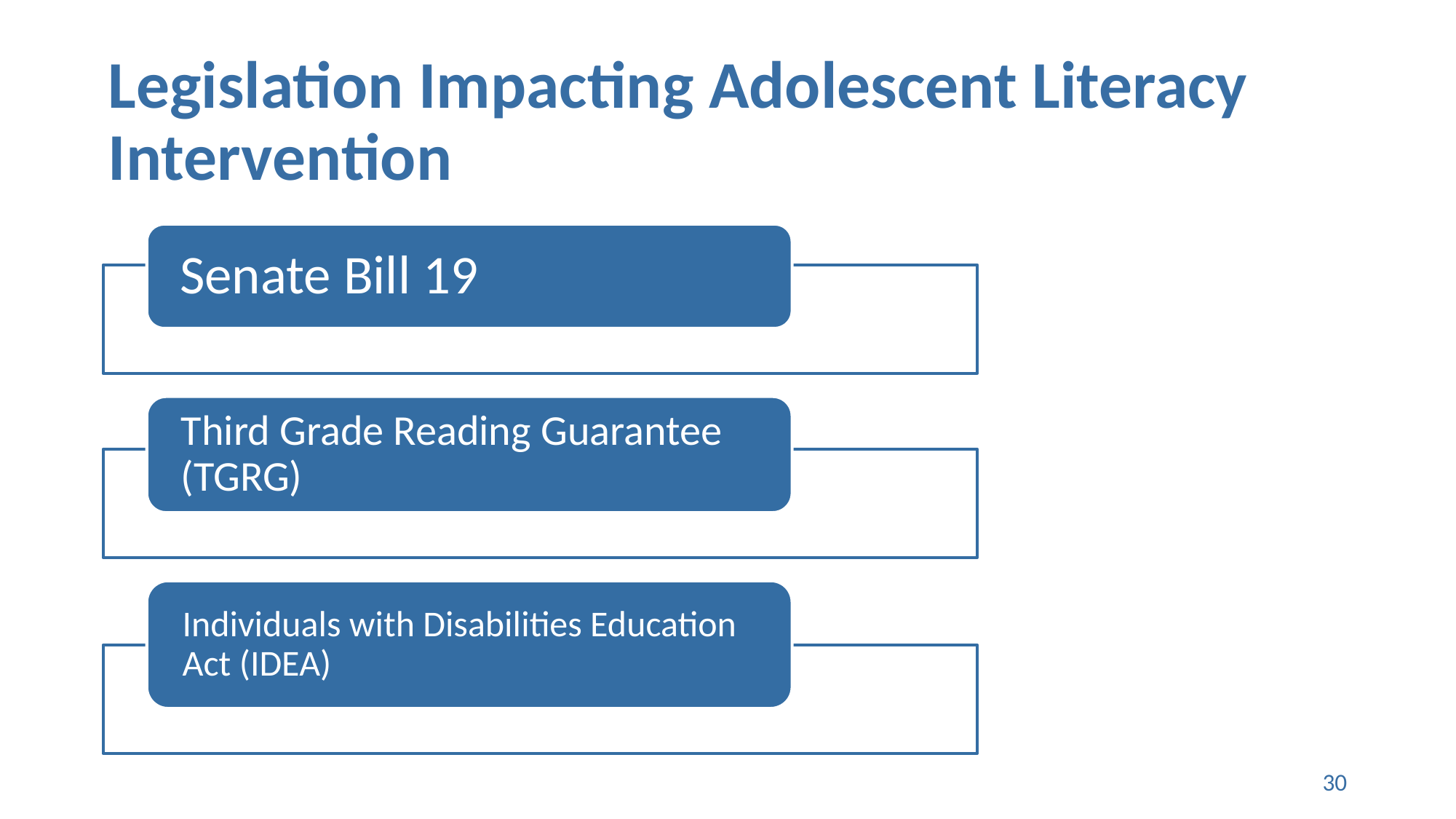

# Legislation Impacting Adolescent Literacy Intervention

Senate Bill 19

Third Grade Reading Guarantee (TGRG)

Individuals with Disabilities Education Act (IDEA)
30